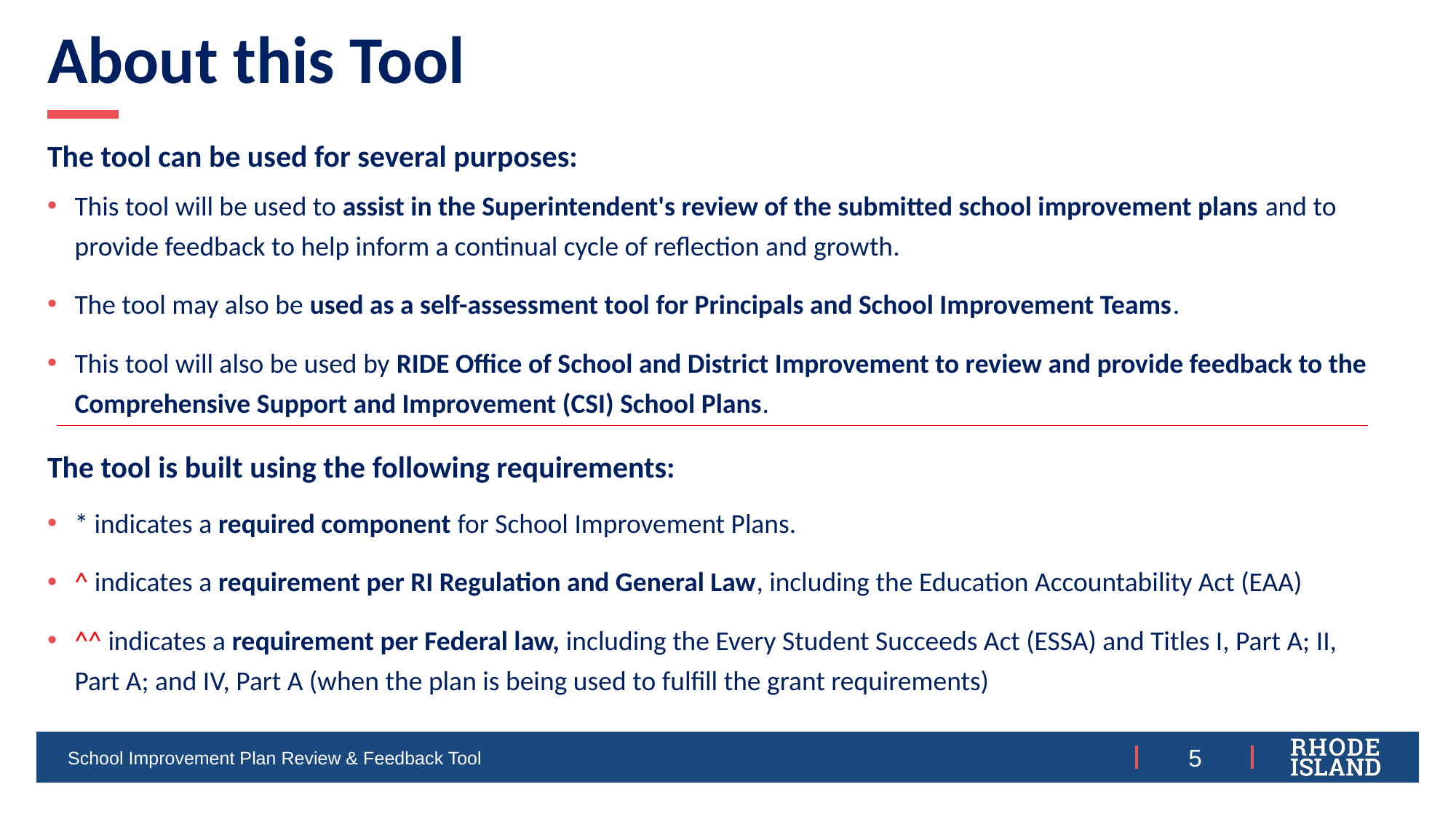

# About this Tool
The tool can be used for several purposes:
This tool will be used to assist in the Superintendent's review of the submitted school improvement plans and to provide feedback to help inform a continual cycle of reflection and growth.
The tool may also be used as a self-assessment tool for Principals and School Improvement Teams.​
This tool will also be used by RIDE Office of School and District Improvement to review and provide feedback to the Comprehensive Support and Improvement (CSI) School Plans.
The tool is built using the following requirements:
* indicates a required component for School Improvement Plans.
^ indicates a requirement per RI Regulation and General Law, including the Education Accountability Act (EAA)
^^ indicates a requirement per Federal law, including the Every Student Succeeds Act (ESSA) and Titles I, Part A; II, Part A; and IV, Part A (when the plan is being used to fulfill the grant requirements)
School Improvement Plan Review & Feedback Tool
5